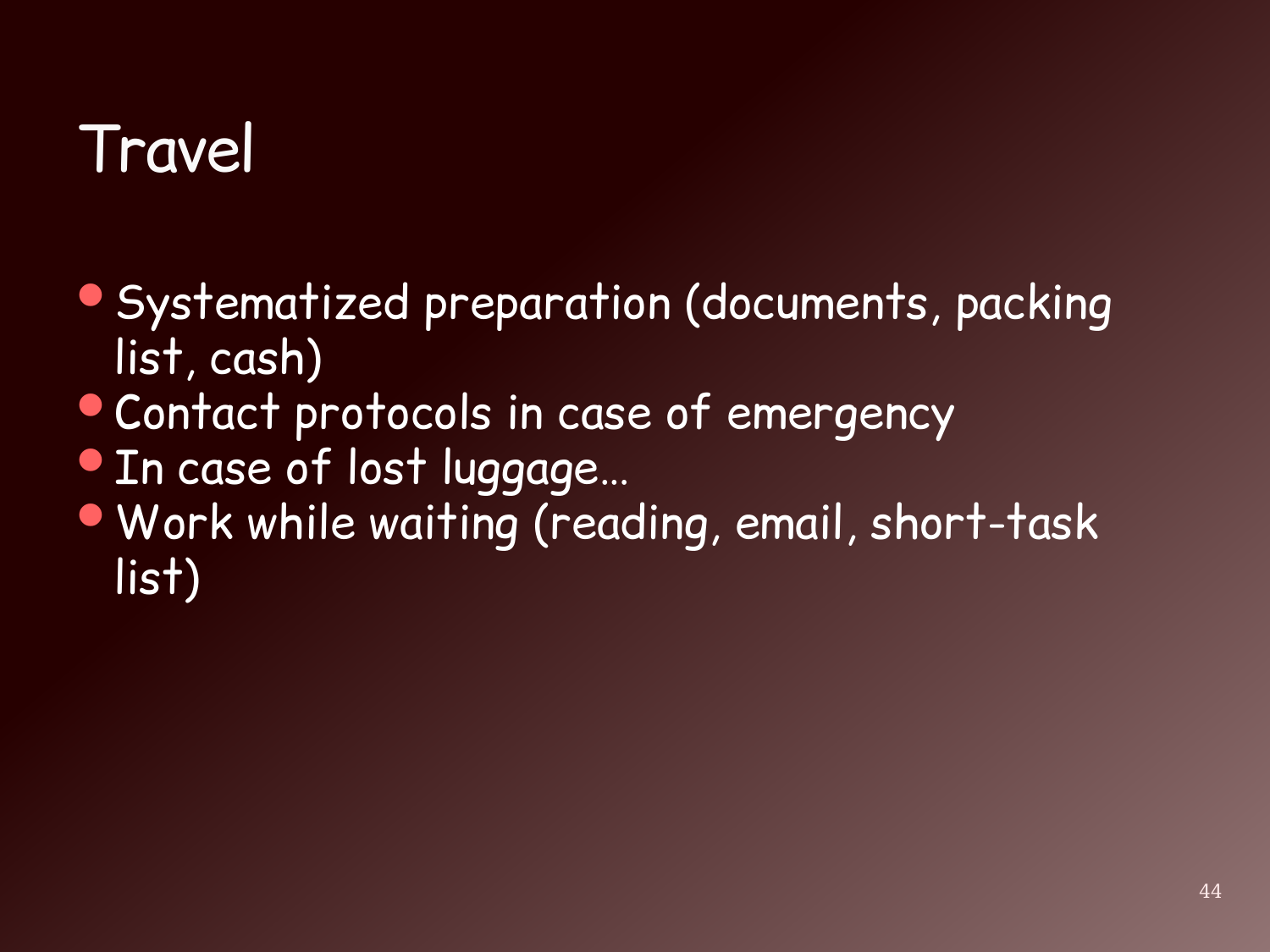

# Travel

Systematized preparation (documents, packing list, cash)
Contact protocols in case of emergency
In case of lost luggage…
Work while waiting (reading, email, short-task list)
44